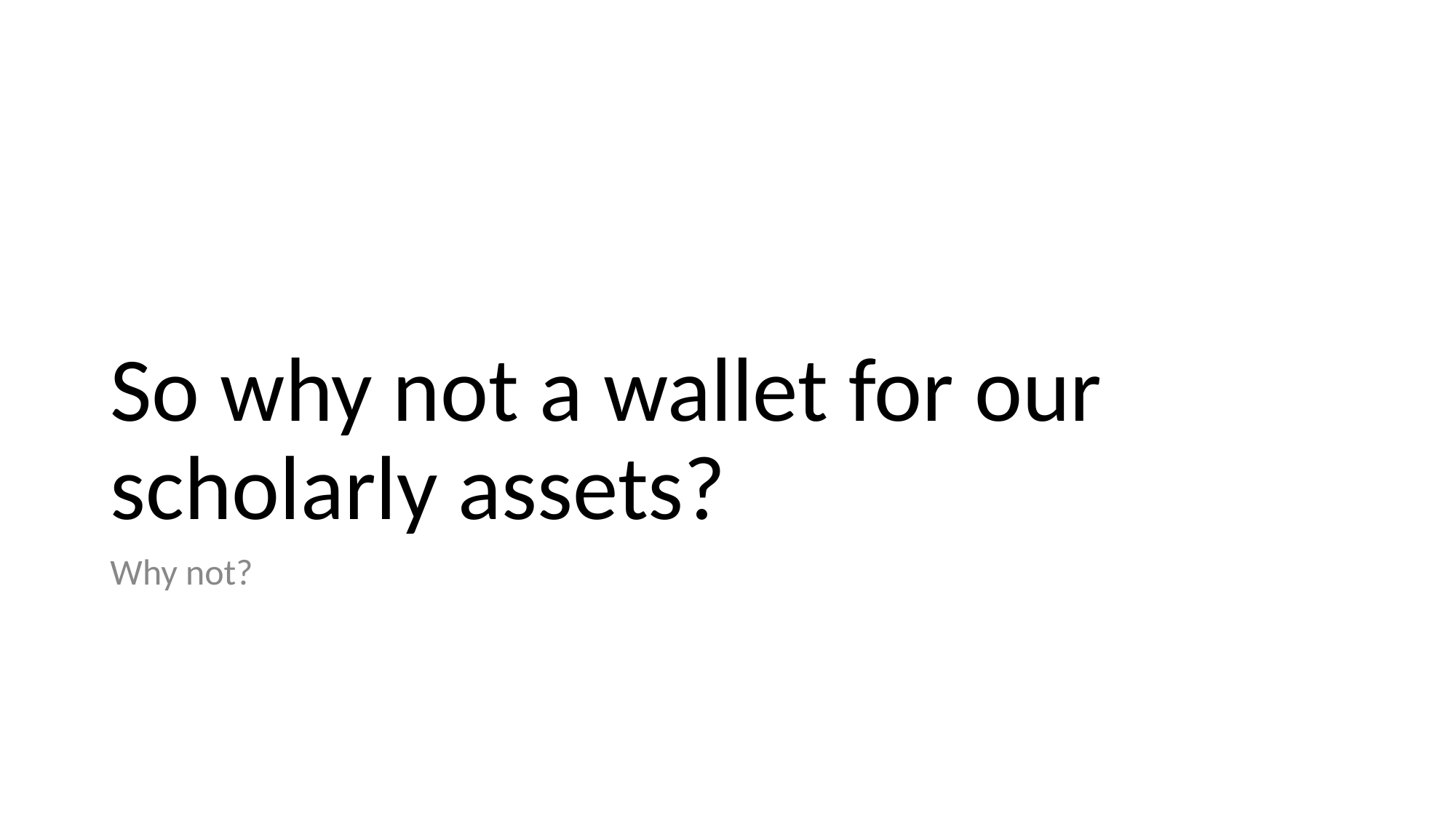

# So why not a wallet for our scholarly assets?
Why not?